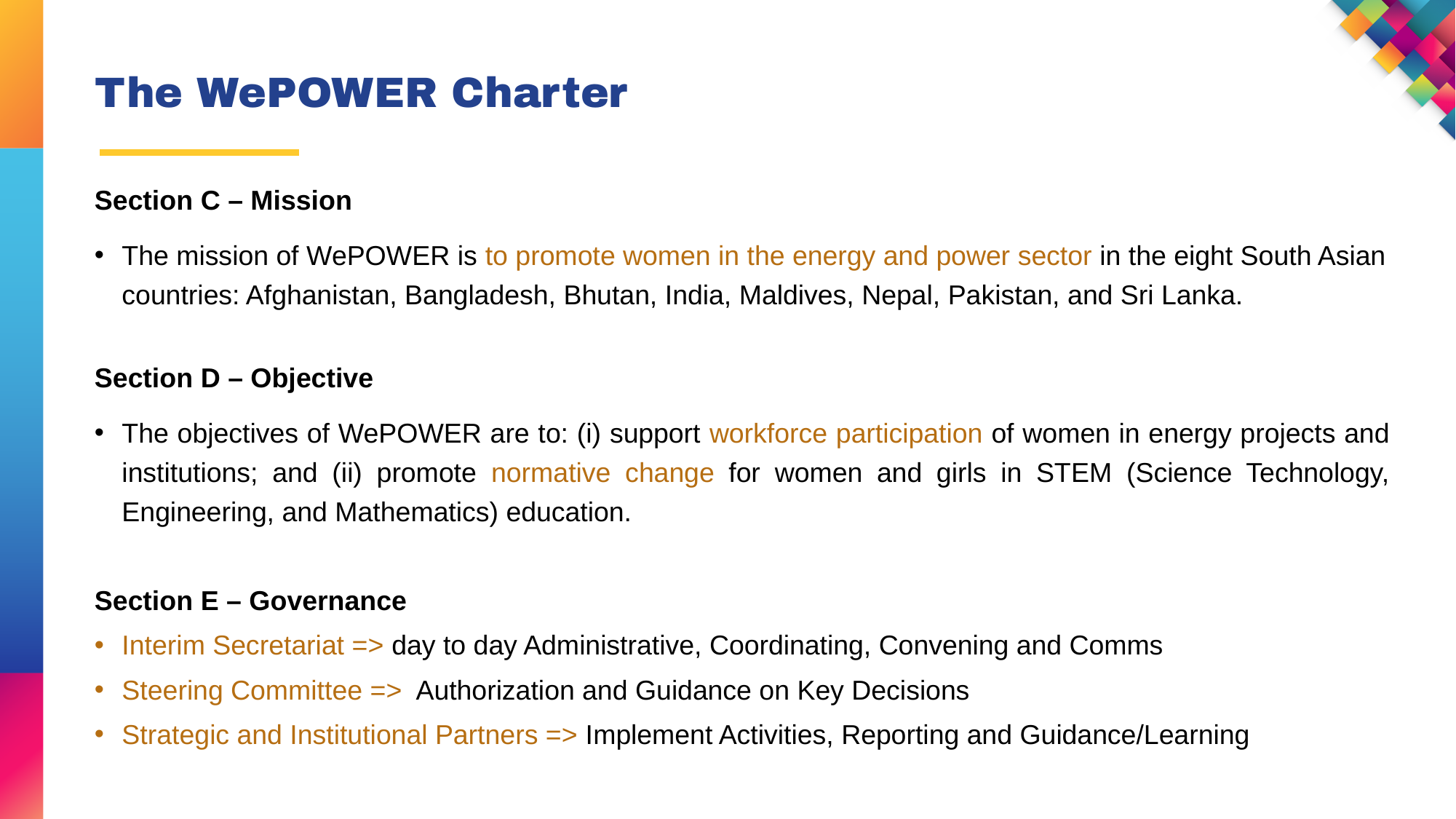

# The WePOWER Charter
Section C – Mission
The mission of WePOWER is to promote women in the energy and power sector in the eight South Asian countries: Afghanistan, Bangladesh, Bhutan, India, Maldives, Nepal, Pakistan, and Sri Lanka.
Section D – Objective
The objectives of WePOWER are to: (i) support workforce participation of women in energy projects and institutions; and (ii) promote normative change for women and girls in STEM (Science Technology, Engineering, and Mathematics) education.

Section E – Governance
Interim Secretariat => day to day Administrative, Coordinating, Convening and Comms
Steering Committee =>  Authorization and Guidance on Key Decisions
Strategic and Institutional Partners => Implement Activities, Reporting and Guidance/Learning